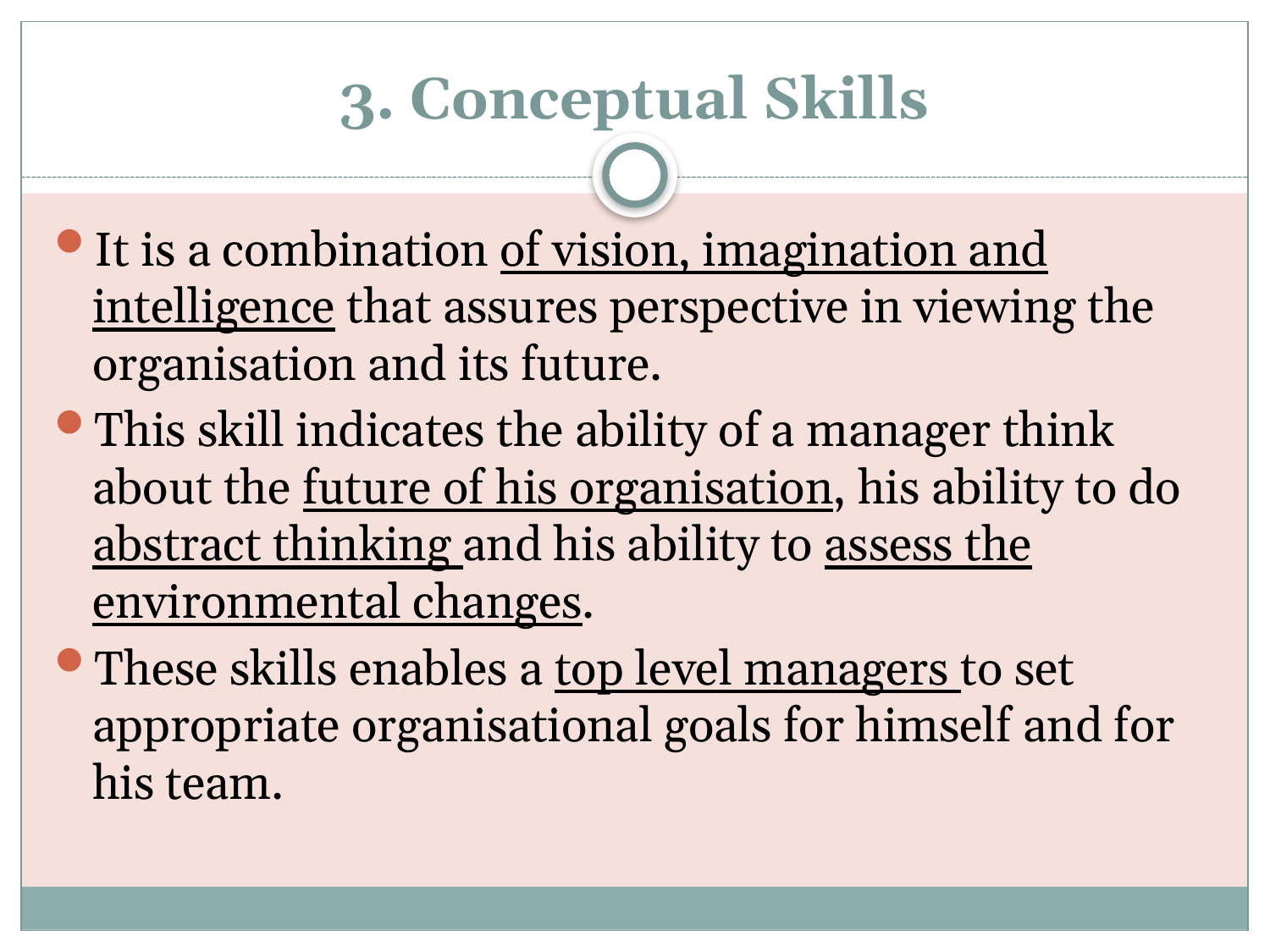

# 3. Conceptual Skills
It is a combination of vision, imagination and intelligence that assures perspective in viewing the organisation and its future.
This skill indicates the ability of a manager think about the future of his organisation, his ability to do abstract thinking and his ability to assess the environmental changes.
These skills enables a top level managers to set appropriate organisational goals for himself and for his team.